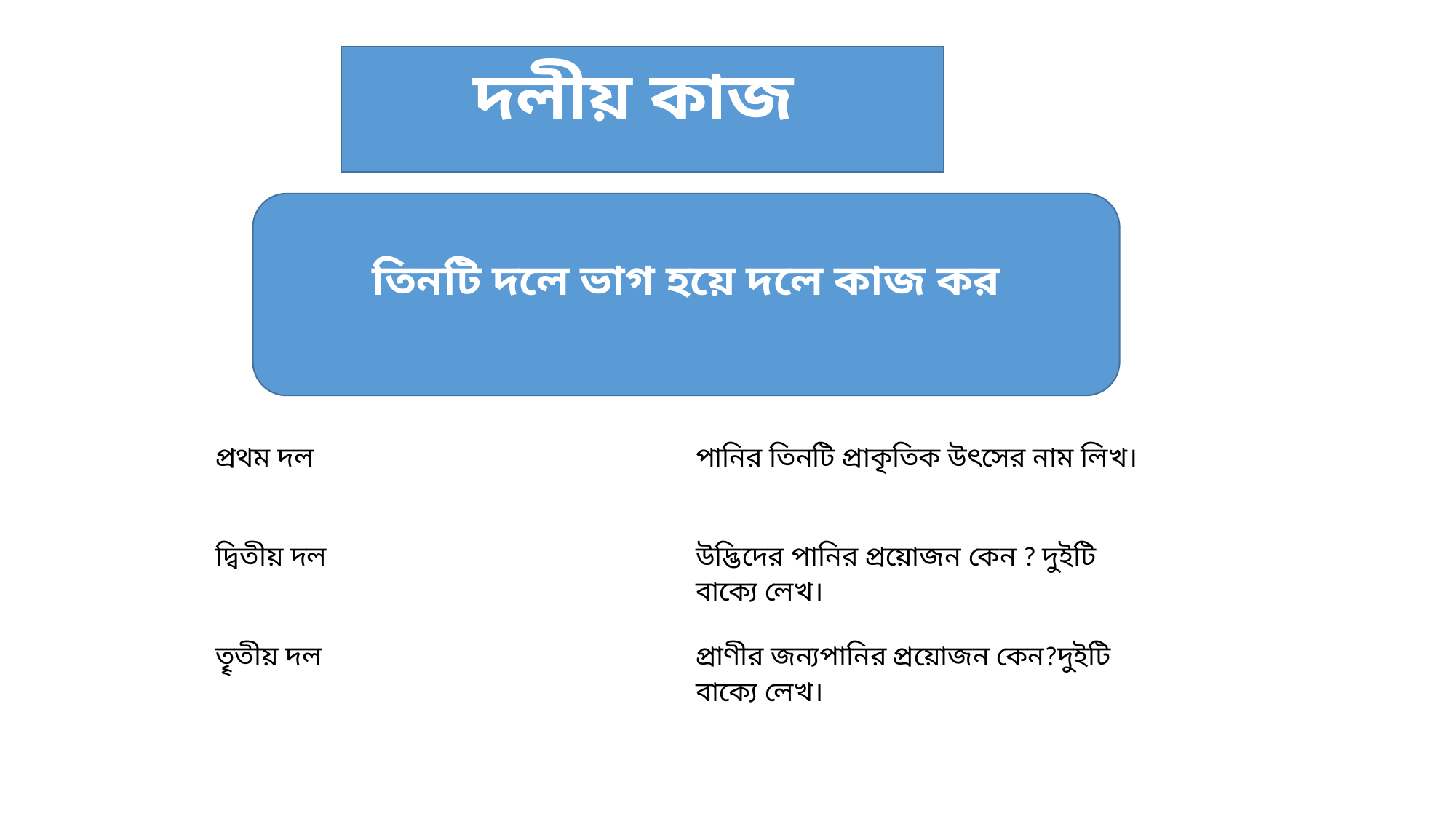

দলীয় কাজ

তিনটি দলে ভাগ হয়ে দলে কাজ কর

| প্রথম দল | পানির তিনটি প্রাকৃতিক উৎসের নাম লিখ। |
| --- | --- |
| দ্বিতীয় দল | উদ্ভিদের পানির প্রয়োজন কেন ? দুইটি বাক্যে লেখ। |
| তৄতীয় দল | প্রাণীর জন্যপানির প্রয়োজন কেন?দুইটি বাক্যে লেখ। |